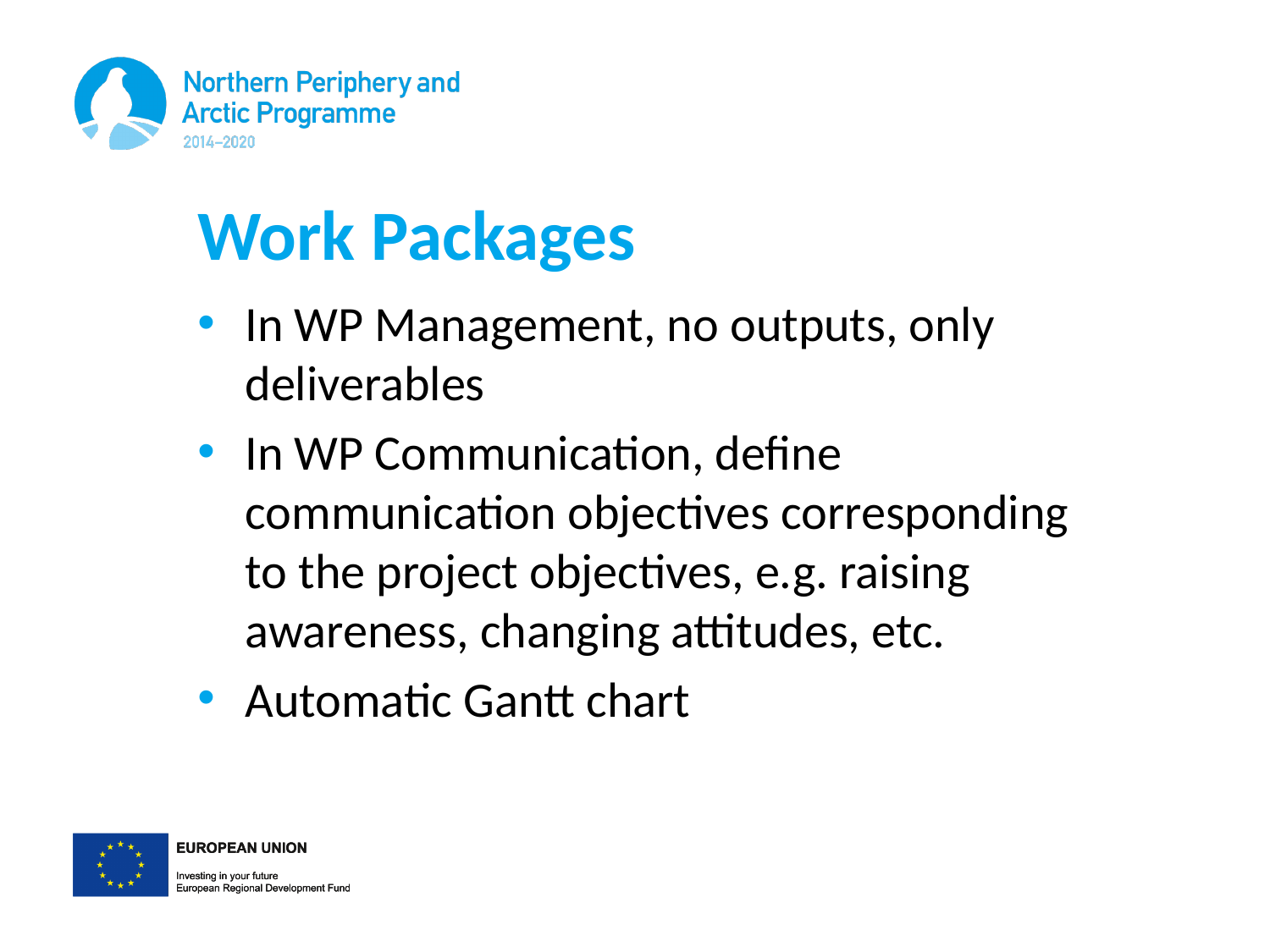

# Work Packages
In WP Management, no outputs, only deliverables
In WP Communication, define communication objectives corresponding to the project objectives, e.g. raising awareness, changing attitudes, etc.
Automatic Gantt chart